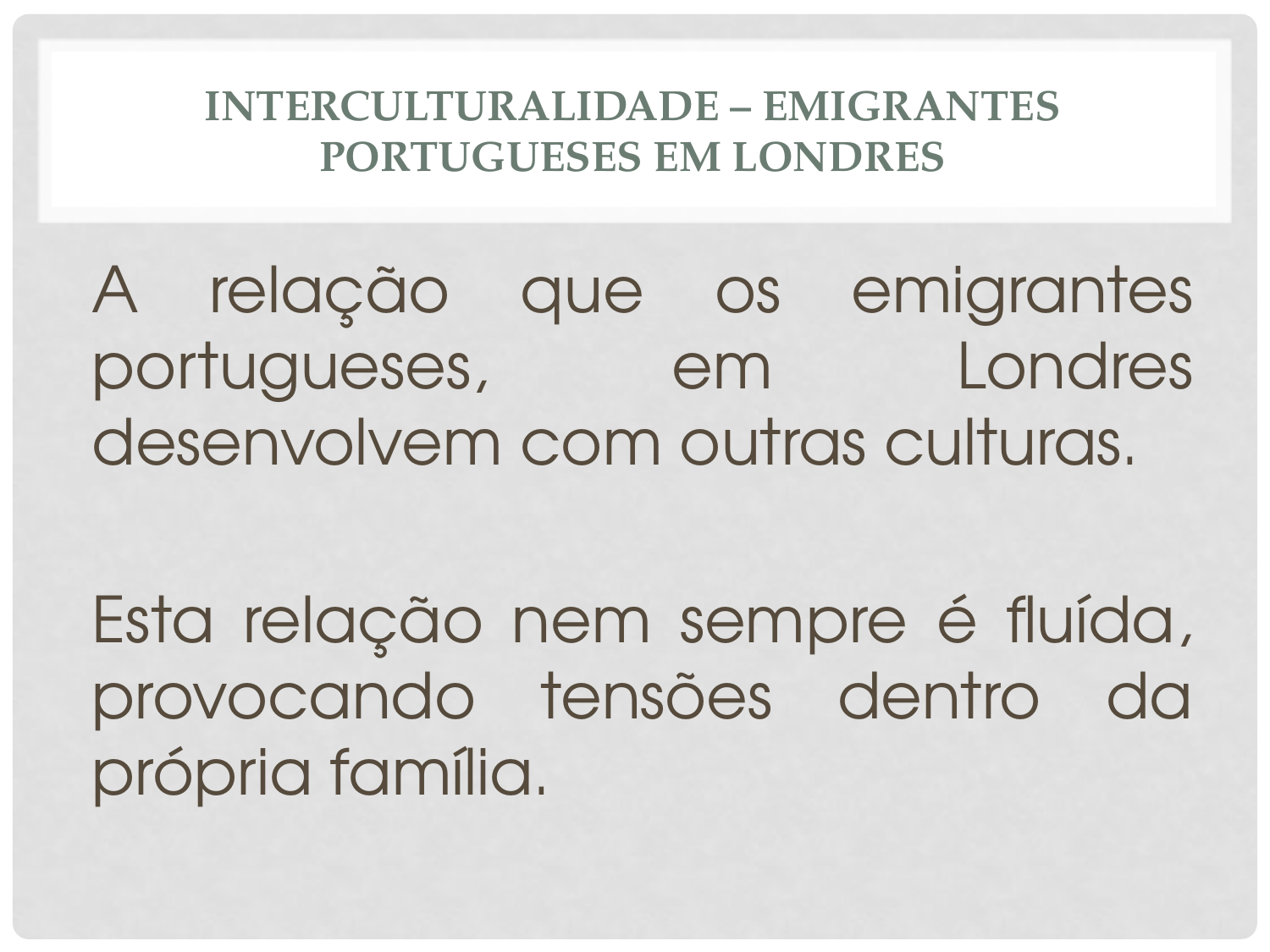

# Interculturalidade – Emigrantes Portugueses em Londres
A relação que os emigrantes portugueses, em Londres desenvolvem com outras culturas.

Esta relação nem sempre é fluída, provocando tensões dentro da própria família.